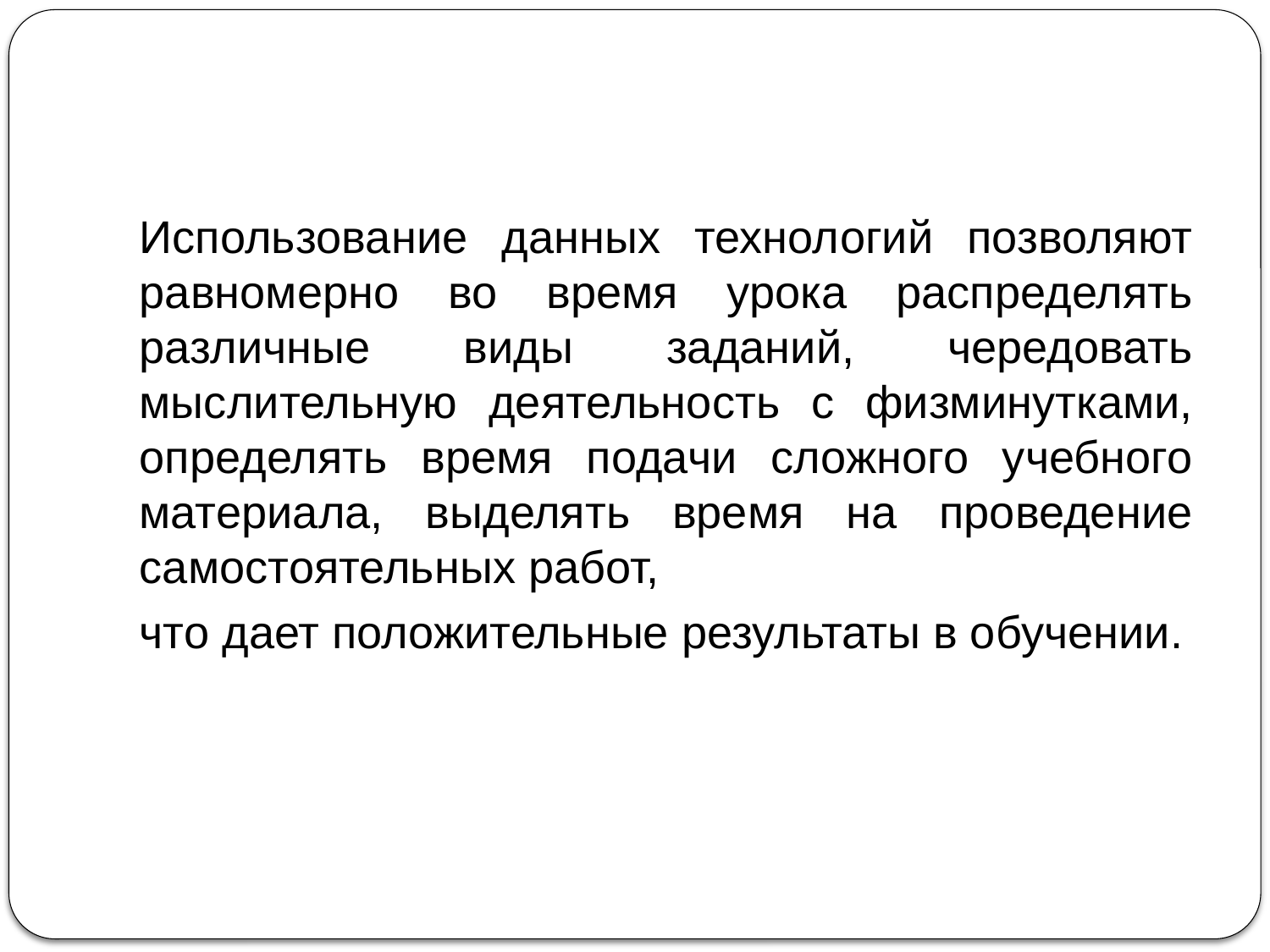

Использование данных технологий позволяют равномерно во время урока распределять различные виды заданий, чередовать мыслительную деятельность с физминутками, определять время подачи сложного учебного материала, выделять время на проведение самостоятельных работ,
что дает положительные результаты в обучении.